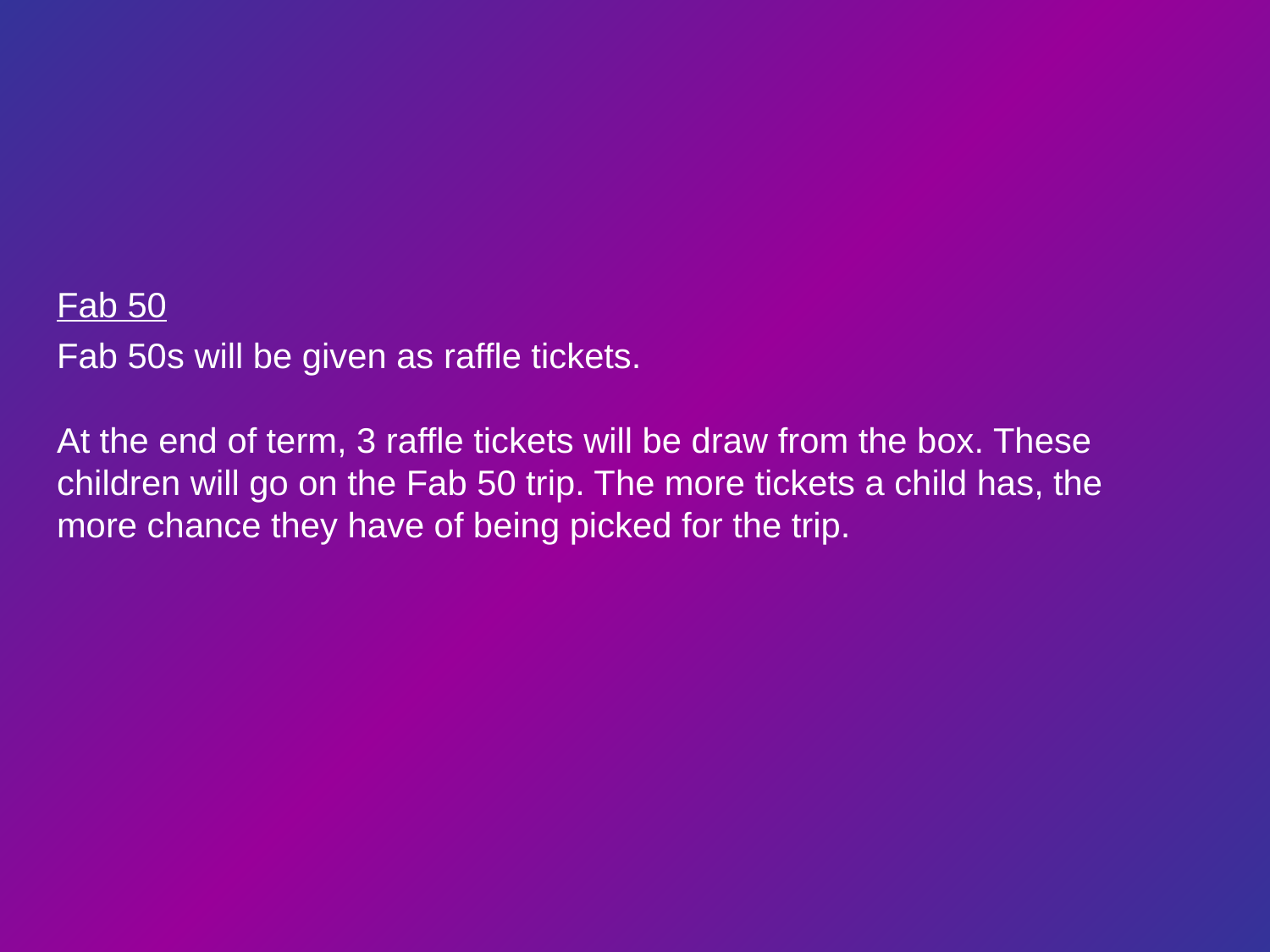

# Fab 50 Fab 50s will be given as raffle tickets.

At the end of term, 3 raffle tickets will be draw from the box. These children will go on the Fab 50 trip. The more tickets a child has, the more chance they have of being picked for the trip.